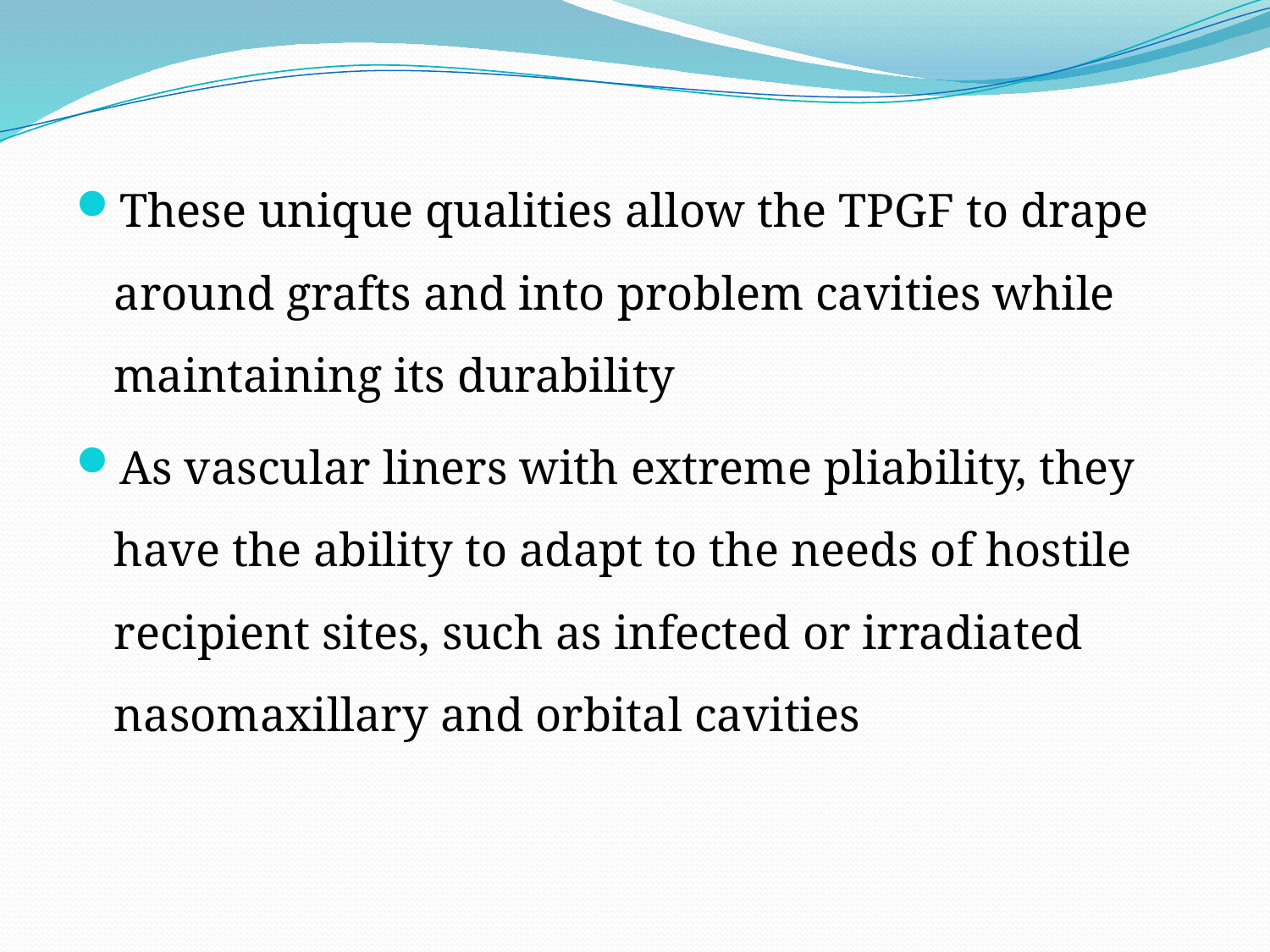

#
These unique qualities allow the TPGF to drape around grafts and into problem cavities while maintaining its durability
As vascular liners with extreme pliability, they have the ability to adapt to the needs of hostile recipient sites, such as infected or irradiated nasomaxillary and orbital cavities